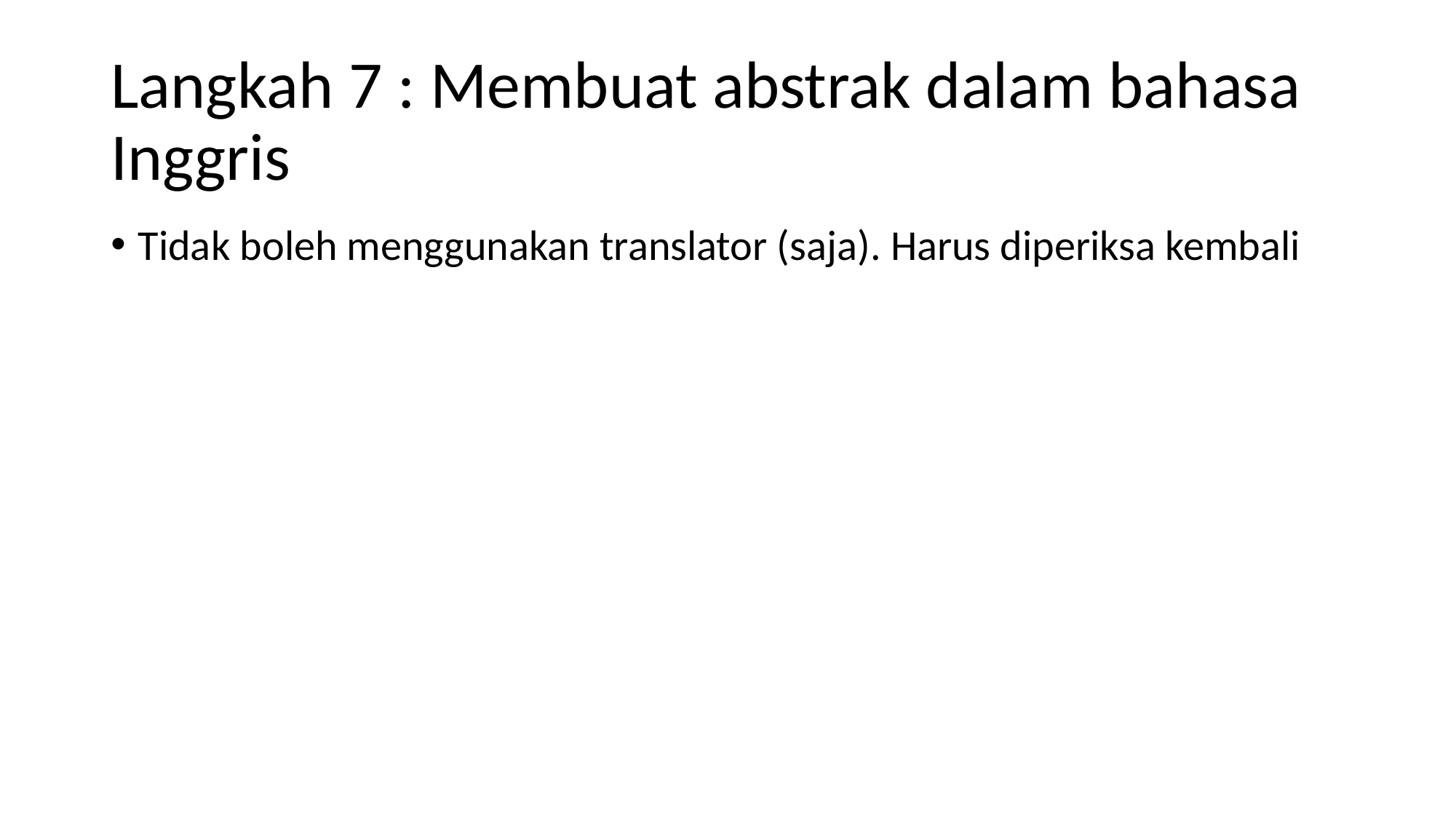

# Langkah 7 : Membuat abstrak dalam bahasa Inggris
Tidak boleh menggunakan translator (saja). Harus diperiksa kembali